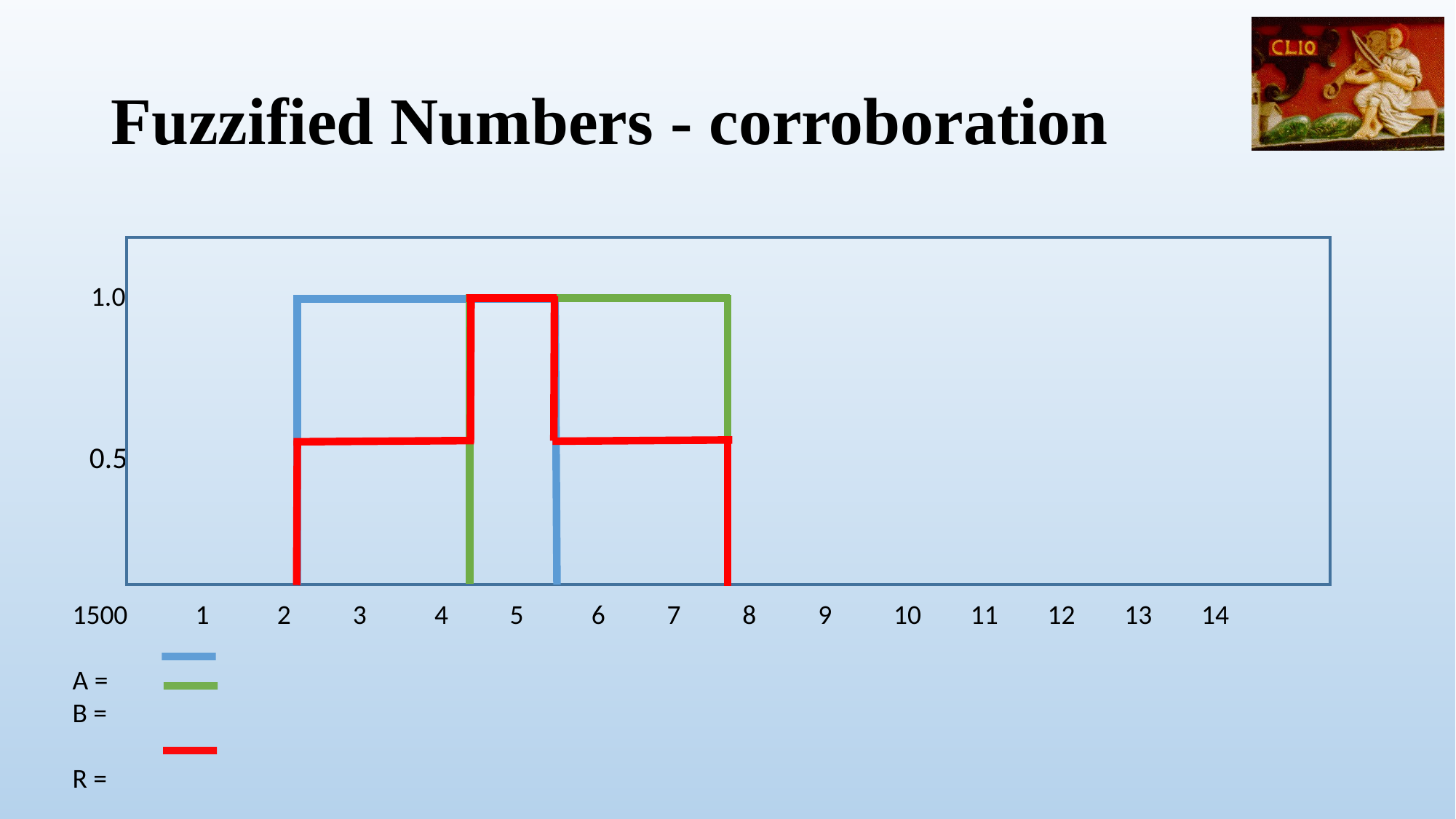

# Fuzzified Numbers - corroboration

   1.0

  0.5

1500           1           2          3           4          5           6          7          8          9          10        11        12        13        14

A =
B =

R =